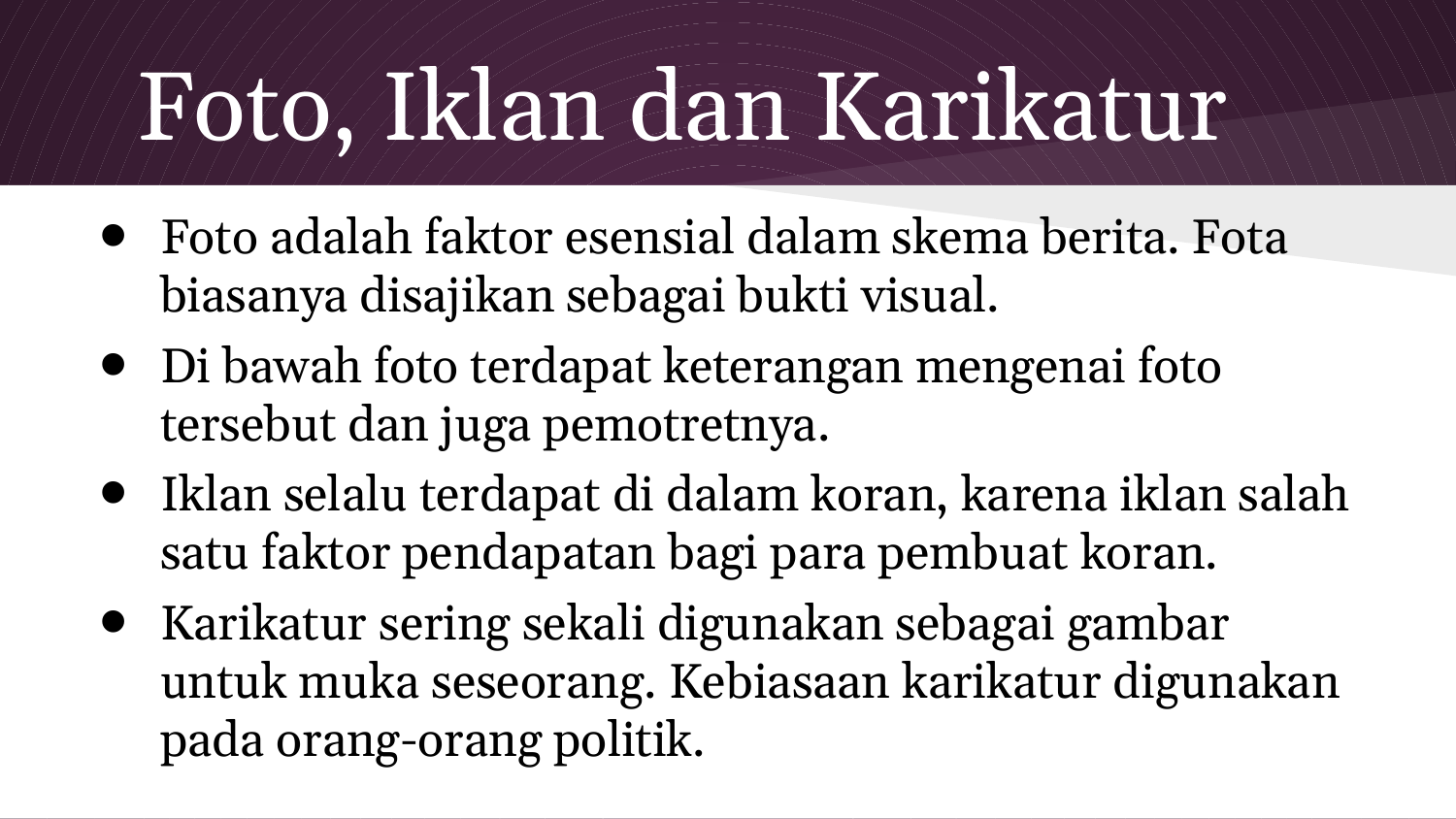

# Foto, Iklan dan Karikatur
Foto adalah faktor esensial dalam skema berita. Fota biasanya disajikan sebagai bukti visual.
Di bawah foto terdapat keterangan mengenai foto tersebut dan juga pemotretnya.
Iklan selalu terdapat di dalam koran, karena iklan salah satu faktor pendapatan bagi para pembuat koran.
Karikatur sering sekali digunakan sebagai gambar untuk muka seseorang. Kebiasaan karikatur digunakan pada orang-orang politik.